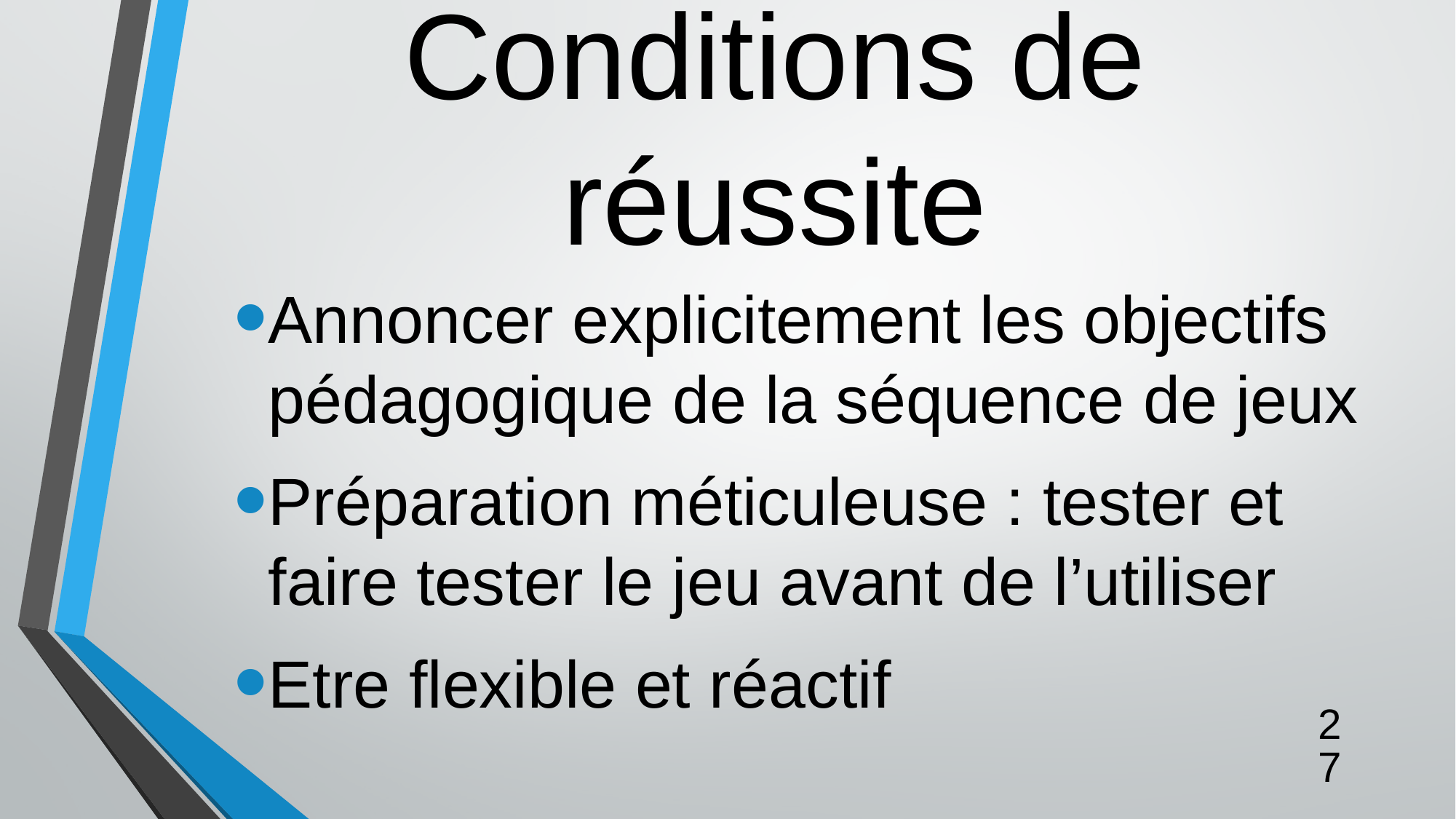

# Conditions de réussite
Annoncer explicitement les objectifs pédagogique de la séquence de jeux
Préparation méticuleuse : tester et faire tester le jeu avant de l’utiliser
Etre flexible et réactif
27